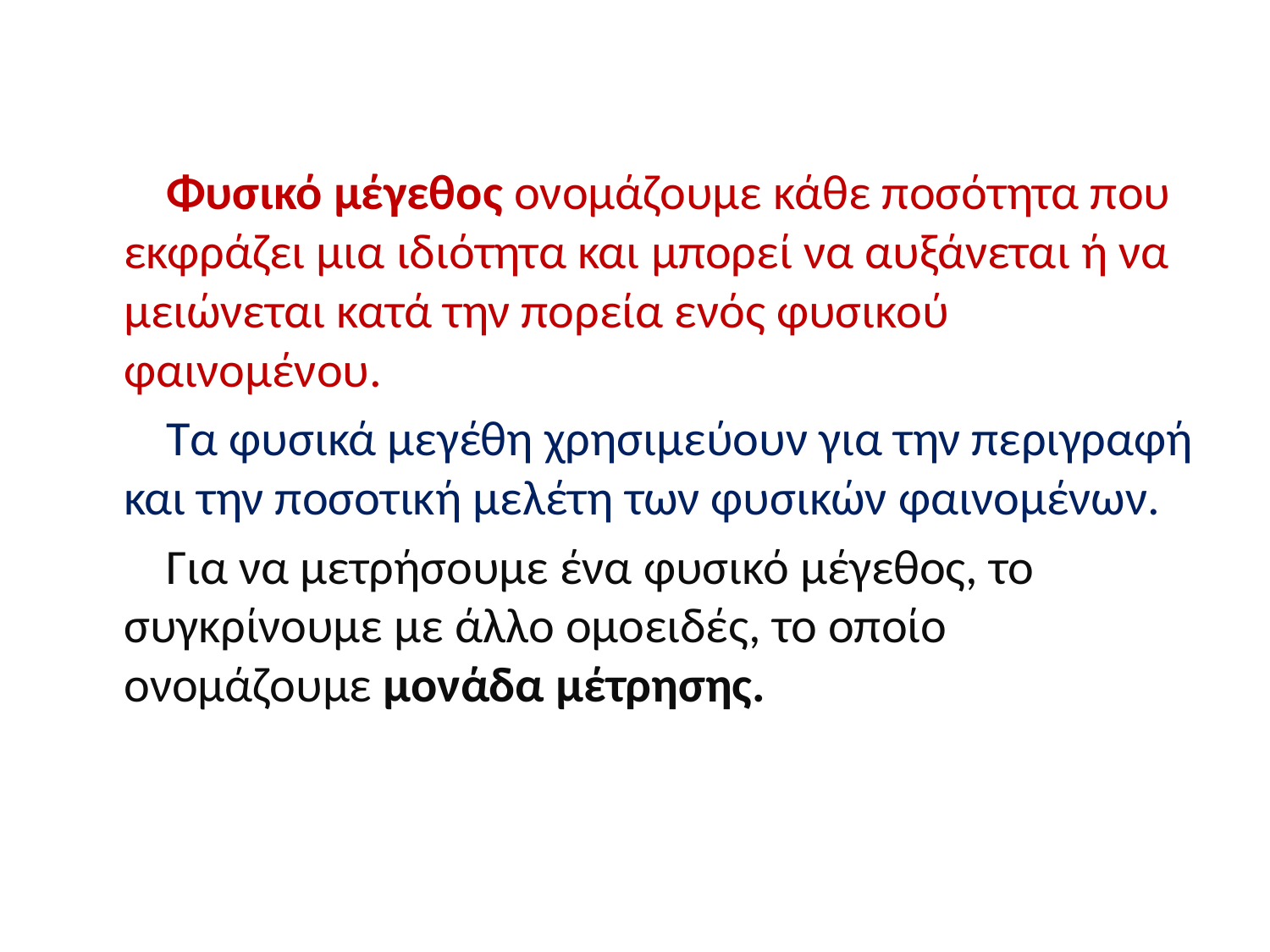

Φυσικό μέγεθος ονομάζουμε κάθε ποσότητα που εκφράζει μια ιδιότητα και μπορεί να αυξάνεται ή να μειώνεται κατά την πορεία ενός φυσικού φαινομένου.
        Τα φυσικά μεγέθη χρησιμεύουν για την περιγραφή και την ποσοτική μελέτη των φυσικών φαινομένων.
        Για να μετρήσουμε ένα φυσικό μέγεθος, το συγκρίνουμε με άλλο ομοειδές, το οποίο ονομάζουμε μονάδα μέτρησης.